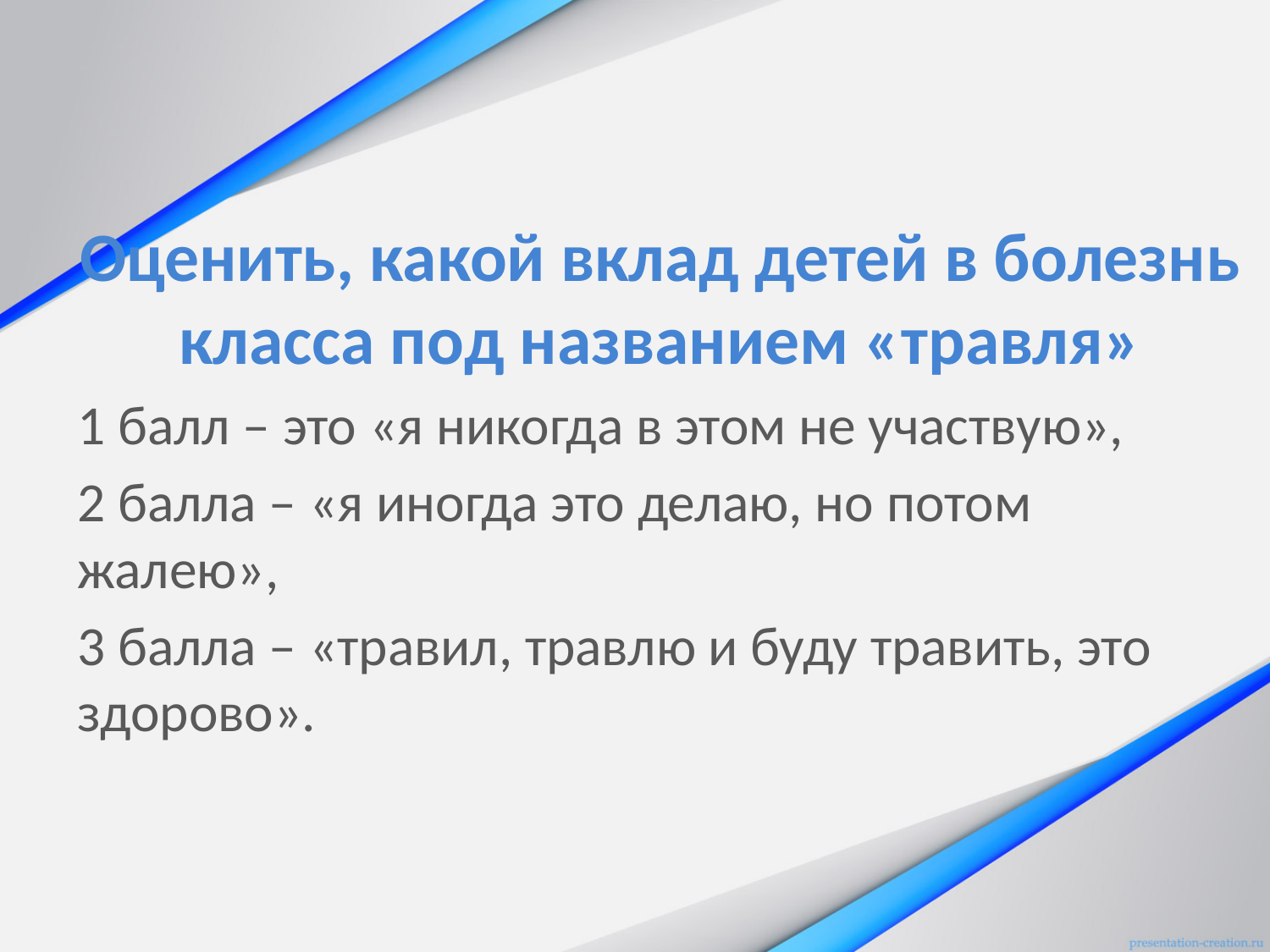

Оценить, какой вклад детей в болезнь класса под названием «травля»
1 балл – это «я никогда в этом не участвую»,
2 балла – «я иногда это делаю, но потом жалею»,
3 балла – «травил, травлю и буду травить, это здорово».